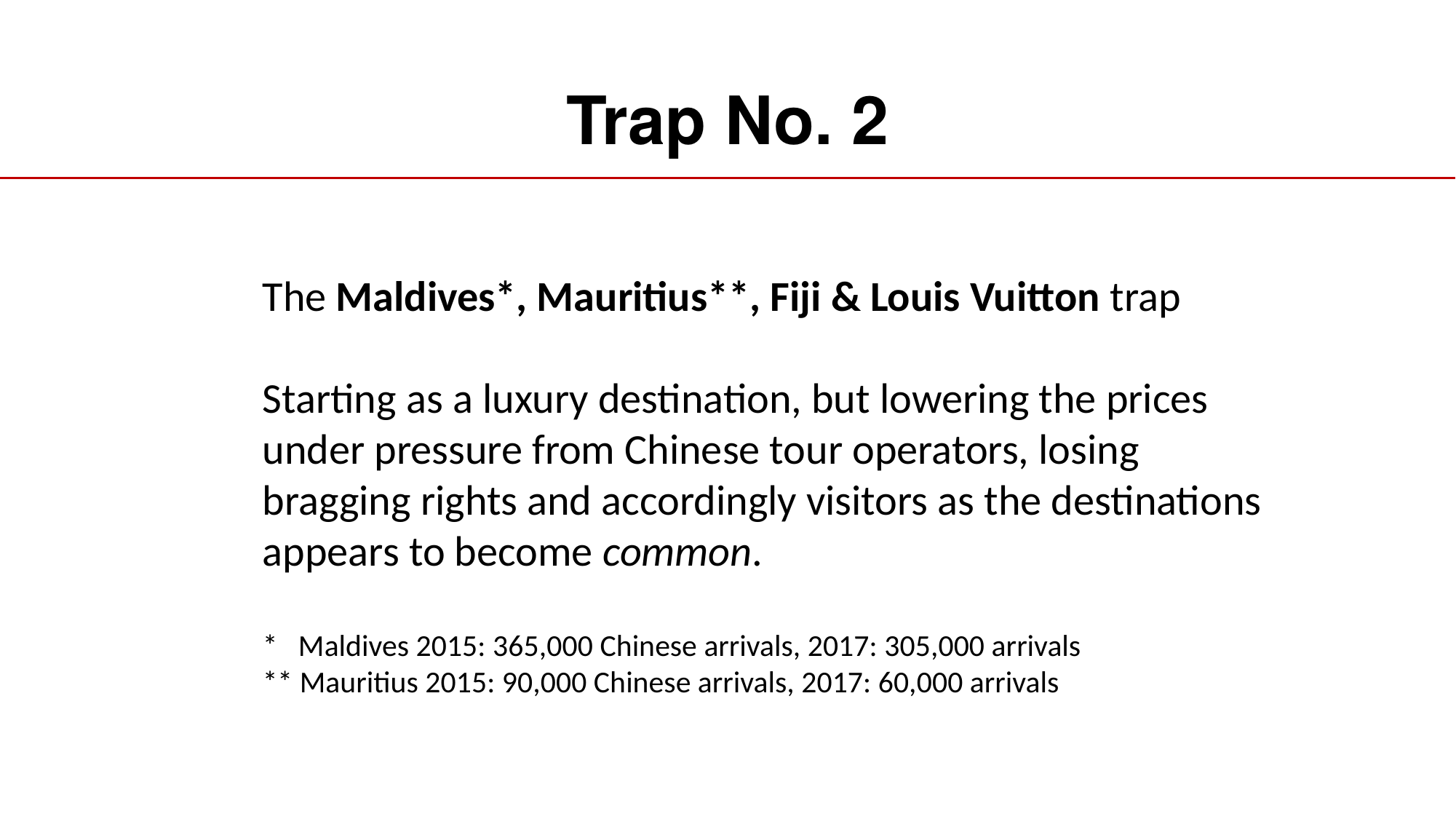

# Trap No. 2

The Maldives*, Mauritius**, Fiji & Louis Vuitton trap

Starting as a luxury destination, but lowering the prices under pressure from Chinese tour operators, losing bragging rights and accordingly visitors as the destinations appears to become common.

*   Maldives 2015: 365,000 Chinese arrivals, 2017: 305,000 arrivals
** Mauritius 2015: 90,000 Chinese arrivals, 2017: 60,000 arrivals

 2018
www.china-outbound.com

32